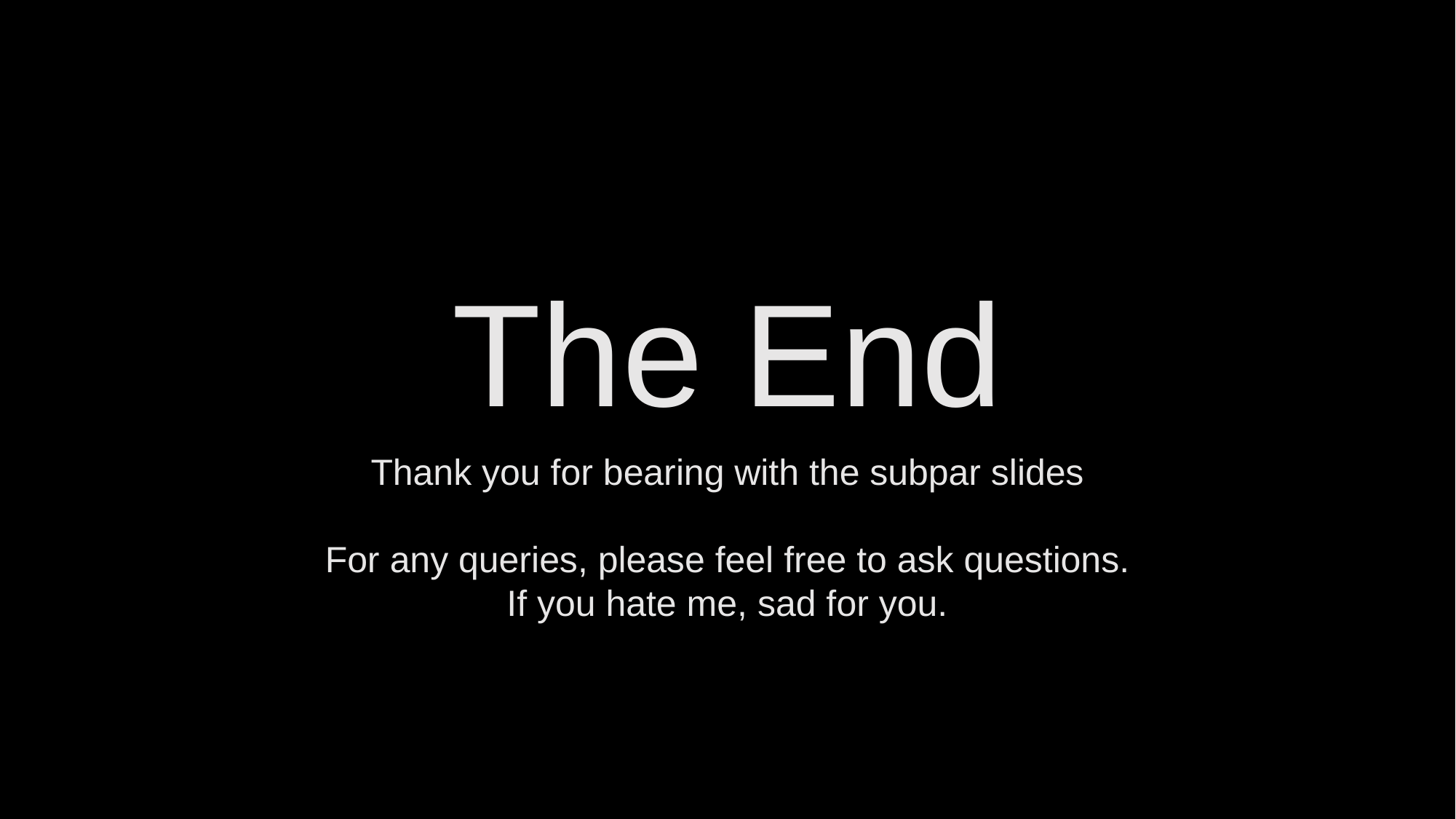

The End
Thank you for bearing with the subpar slides

For any queries, please feel free to ask questions.
If you hate me, sad for you.